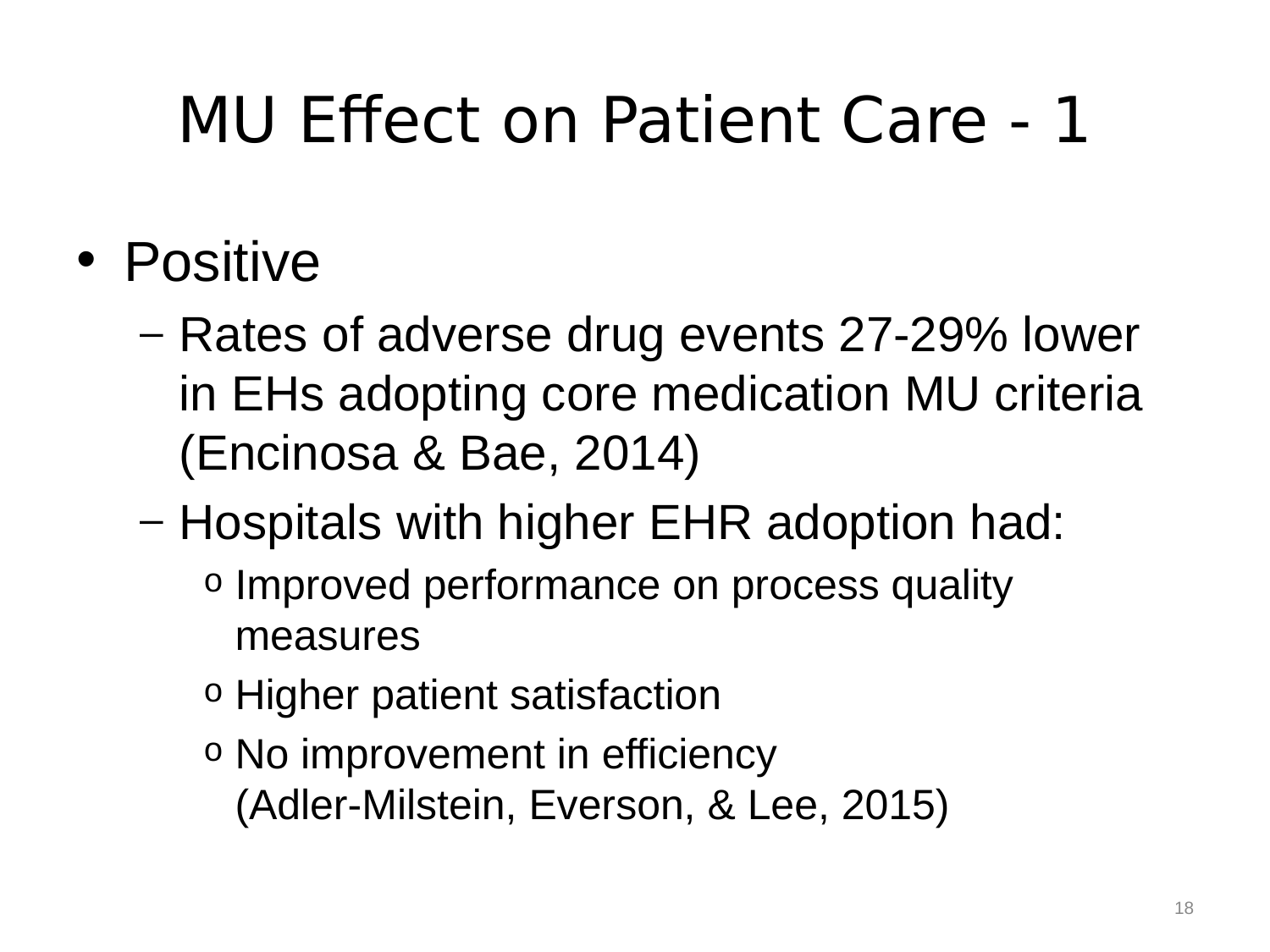

# MU Effect on Patient Care - 1
Positive
Rates of adverse drug events 27-29% lower in EHs adopting core medication MU criteria (Encinosa & Bae, 2014)
Hospitals with higher EHR adoption had:
Improved performance on process quality measures
Higher patient satisfaction
No improvement in efficiency
(Adler-Milstein, Everson, & Lee, 2015)
18